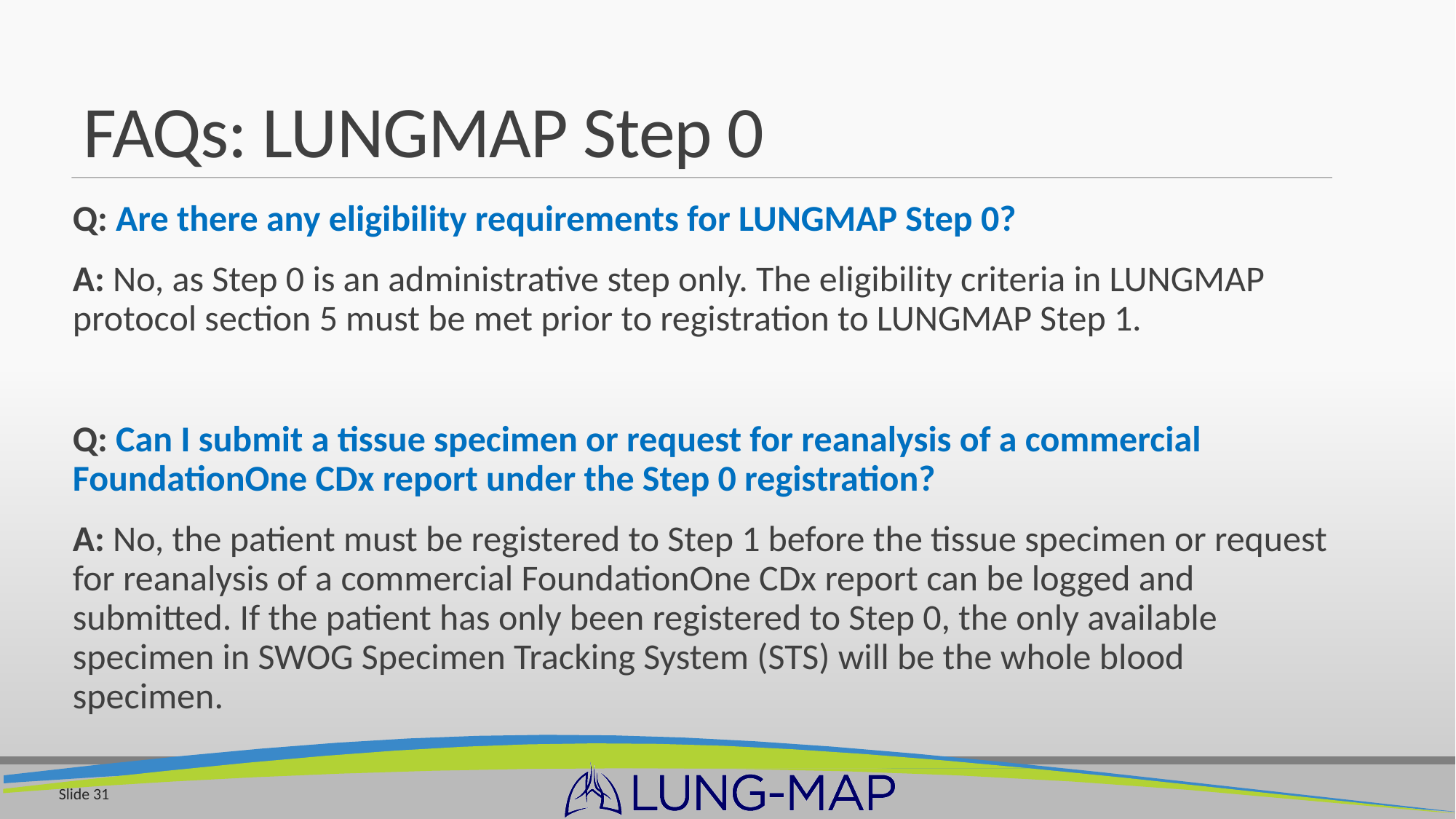

# FAQs: LUNGMAP Step 0
Q: Are there any eligibility requirements for LUNGMAP Step 0?
A: No, as Step 0 is an administrative step only. The eligibility criteria in LUNGMAP protocol section 5 must be met prior to registration to LUNGMAP Step 1.

Q: Can I submit a tissue specimen or request for reanalysis of a commercial FoundationOne CDx report under the Step 0 registration?
A: No, the patient must be registered to Step 1 before the tissue specimen or request for reanalysis of a commercial FoundationOne CDx report can be logged and submitted. If the patient has only been registered to Step 0, the only available specimen in SWOG Specimen Tracking System (STS) will be the whole blood specimen.

Slide 31